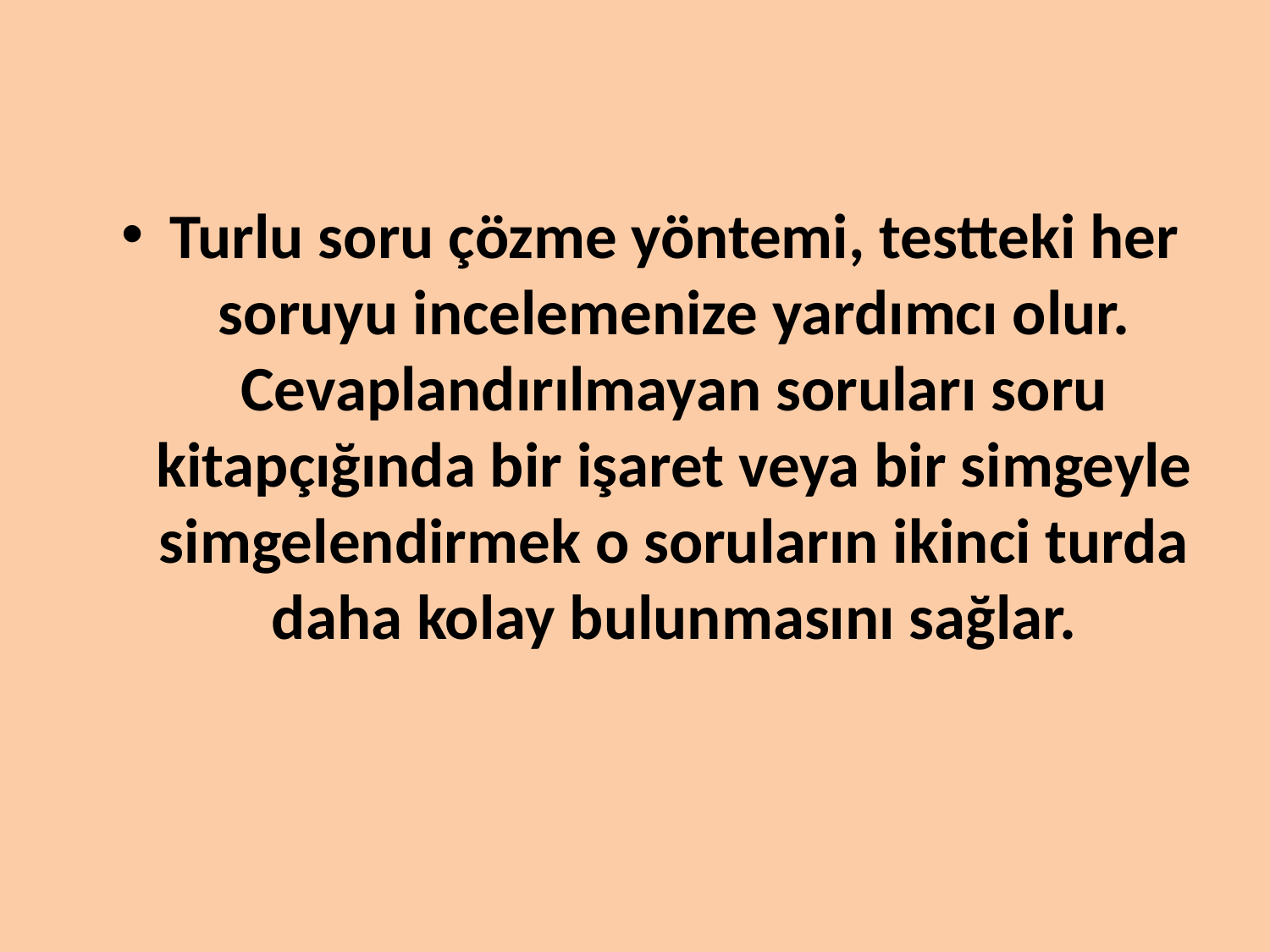

#
Turlu soru çözme yöntemi, testteki her soruyu incelemenize yardımcı olur. Cevaplandırılmayan soruları soru kitapçığında bir işaret veya bir simgeyle simgelendirmek o soruların ikinci turda daha kolay bulunmasını sağlar.